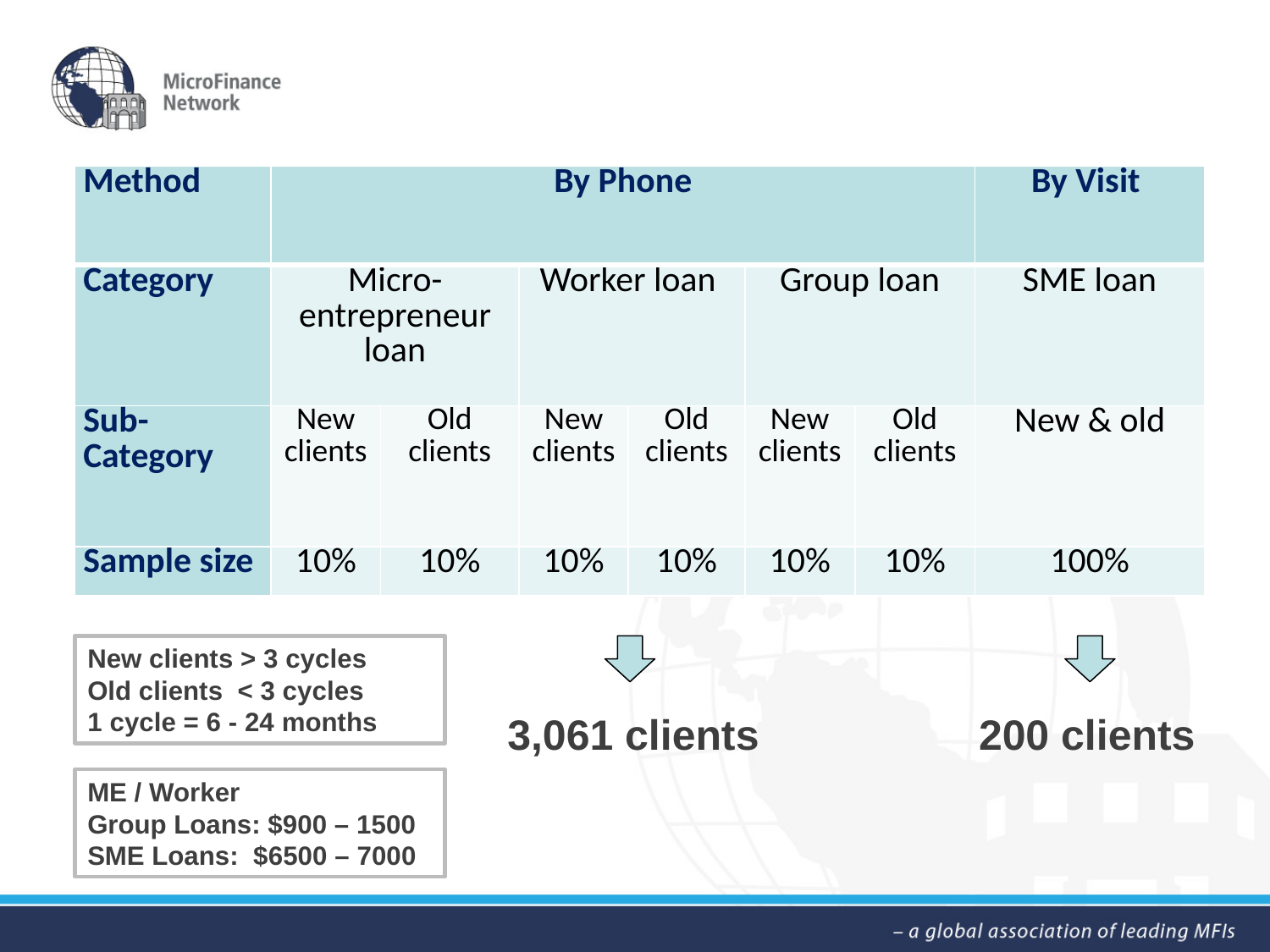

| Method | By Phone |  |  |  |  |  | By Visit |
| --- | --- | --- | --- | --- | --- | --- | --- |
| Category | Micro-entrepreneur loan |  | Worker loan |  | Group loan |  | SME loan |
| Sub-Category | New clients | Old clients | New clients | Old clients | New clients | Old clients | New & old |
| Sample size | 10% | 10% | 10% | 10% | 10% | 10% | 100% |
New clients > 3 cycles
Old clients  < 3 cycles
1 cycle = 6 - 24 months

3,061 clients
200 clients
ME / Worker
Group Loans: $900 – 1500
SME Loans:  $6500 – 7000